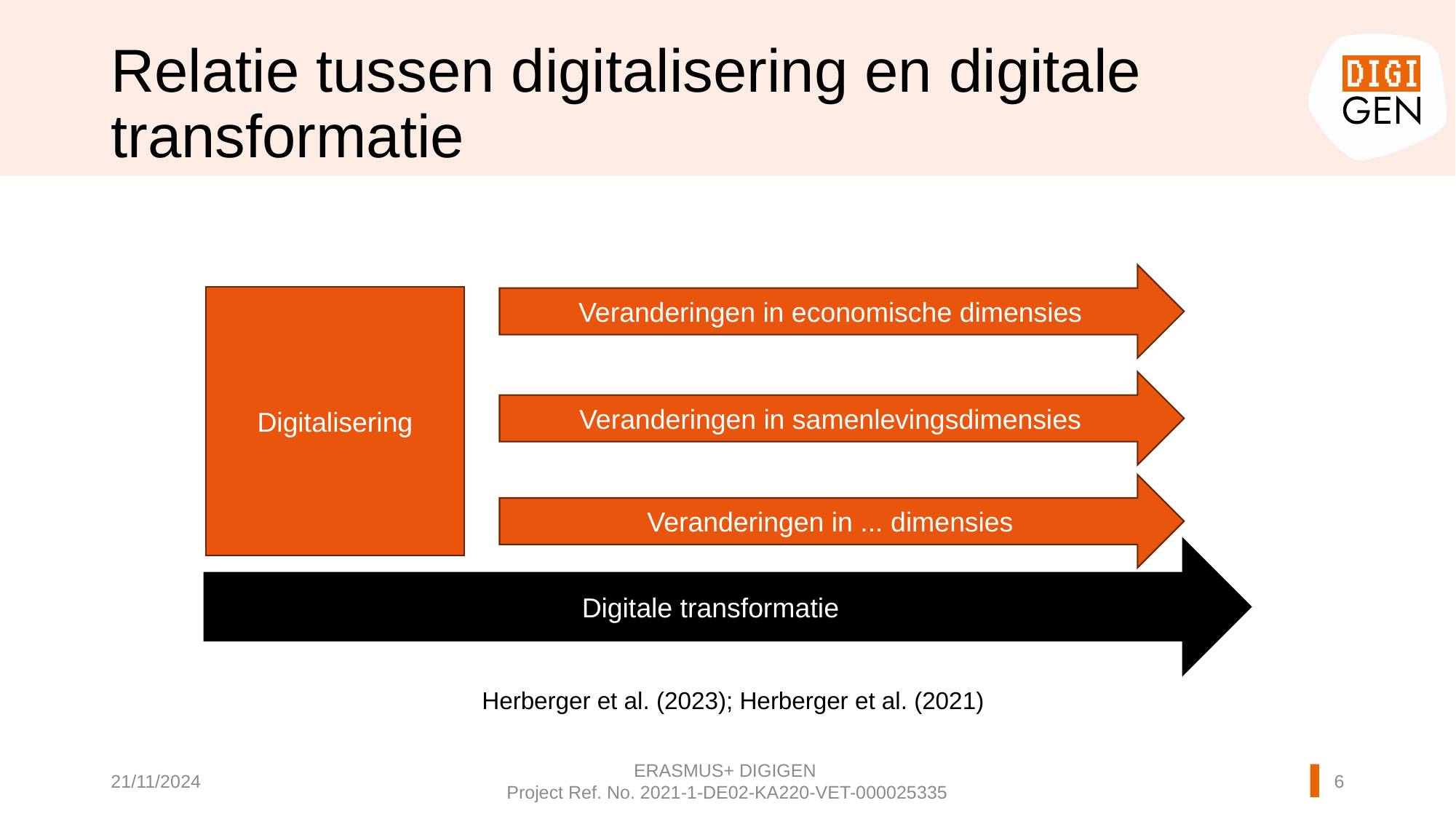

# Relatie tussen digitalisering en digitale transformatie
Veranderingen in economische dimensies
Digitalisering
Veranderingen in samenlevingsdimensies
Veranderingen in ... dimensies
Digitale transformatie
Herberger et al. (2023); Herberger et al. (2021)
ERASMUS+ DIGIGEN
Project Ref. No. 2021-1-DE02-KA220-VET-000025335
6
21/11/2024